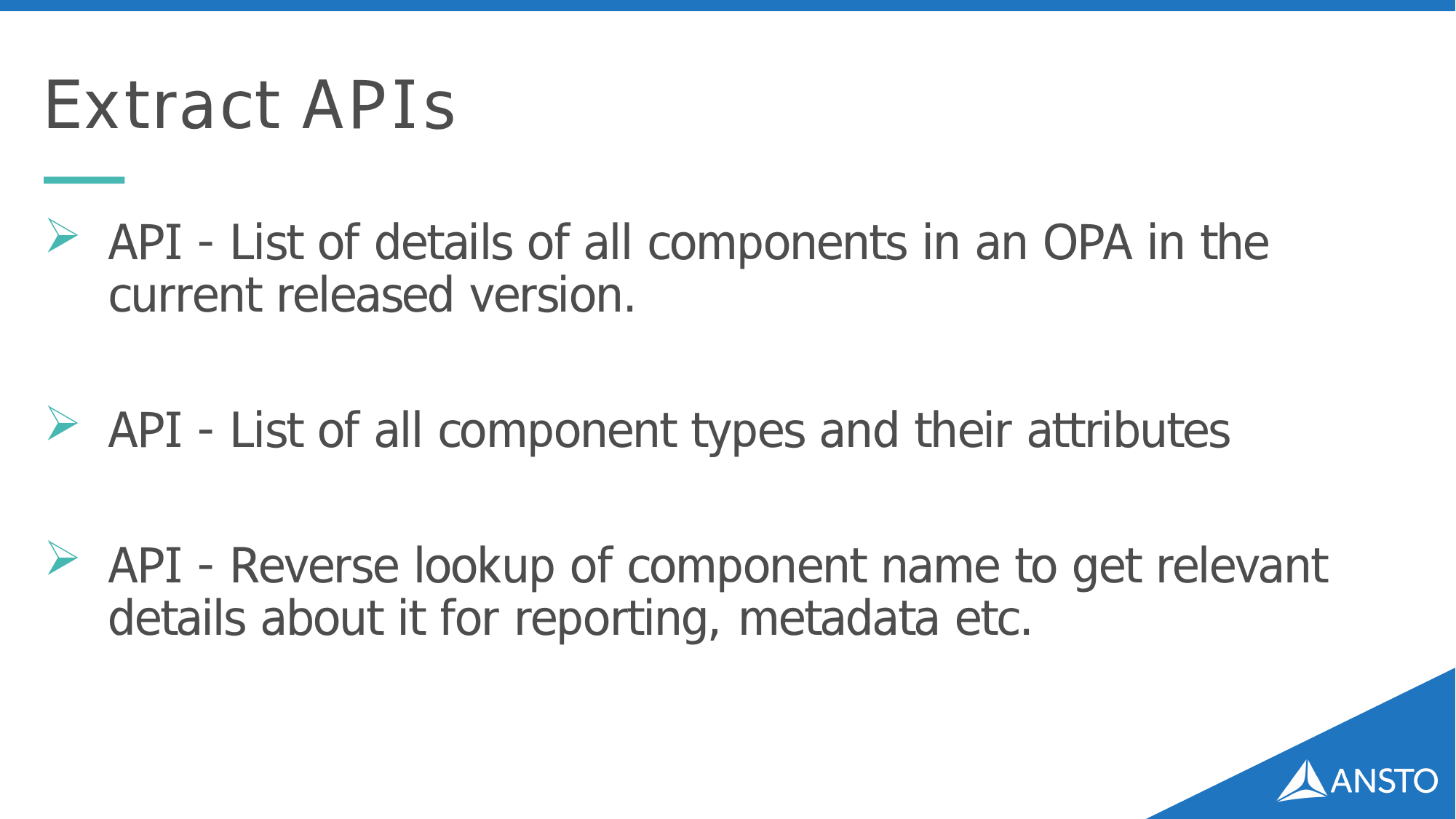

# Extract APIs

API - List of details of all components in an OPA in the current released version.

API - List of all component types and their attributes

API - Reverse lookup of component name to get relevant details about it for reporting, metadata etc.